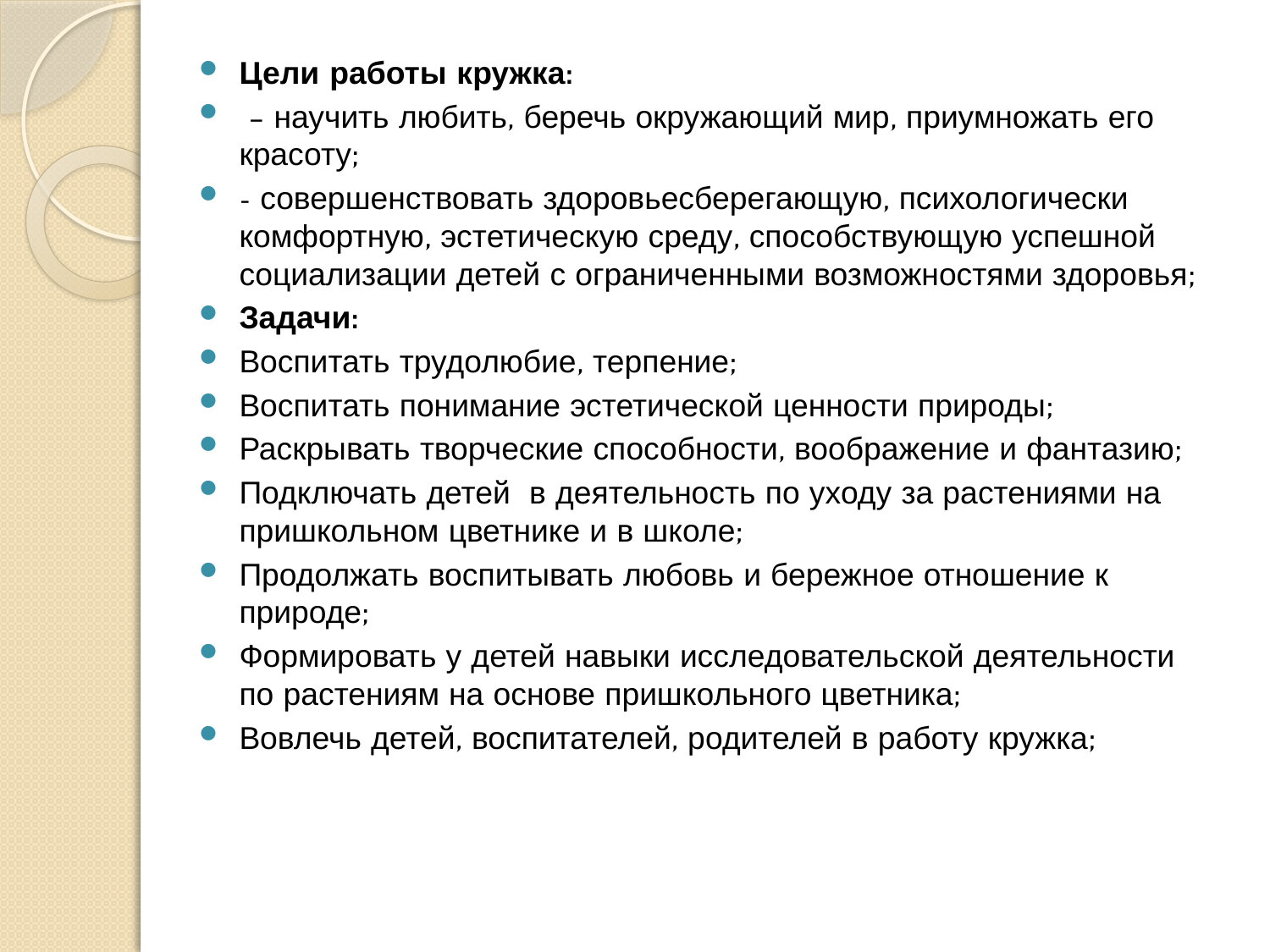

Цели работы кружка:
 – научить любить, беречь окружающий мир, приумножать его красоту;
- совершенствовать здоровьесберегающую, психологически комфортную, эстетическую среду, способствующую успешной социализации детей с ограниченными возможностями здоровья;
Задачи:
Воспитать трудолюбие, терпение;
Воспитать понимание эстетической ценности природы;
Раскрывать творческие способности, воображение и фантазию;
Подключать детей  в деятельность по уходу за растениями на пришкольном цветнике и в школе;
Продолжать воспитывать любовь и бережное отношение к природе;
Формировать у детей навыки исследовательской деятельности по растениям на основе пришкольного цветника;
Вовлечь детей, воспитателей, родителей в работу кружка;